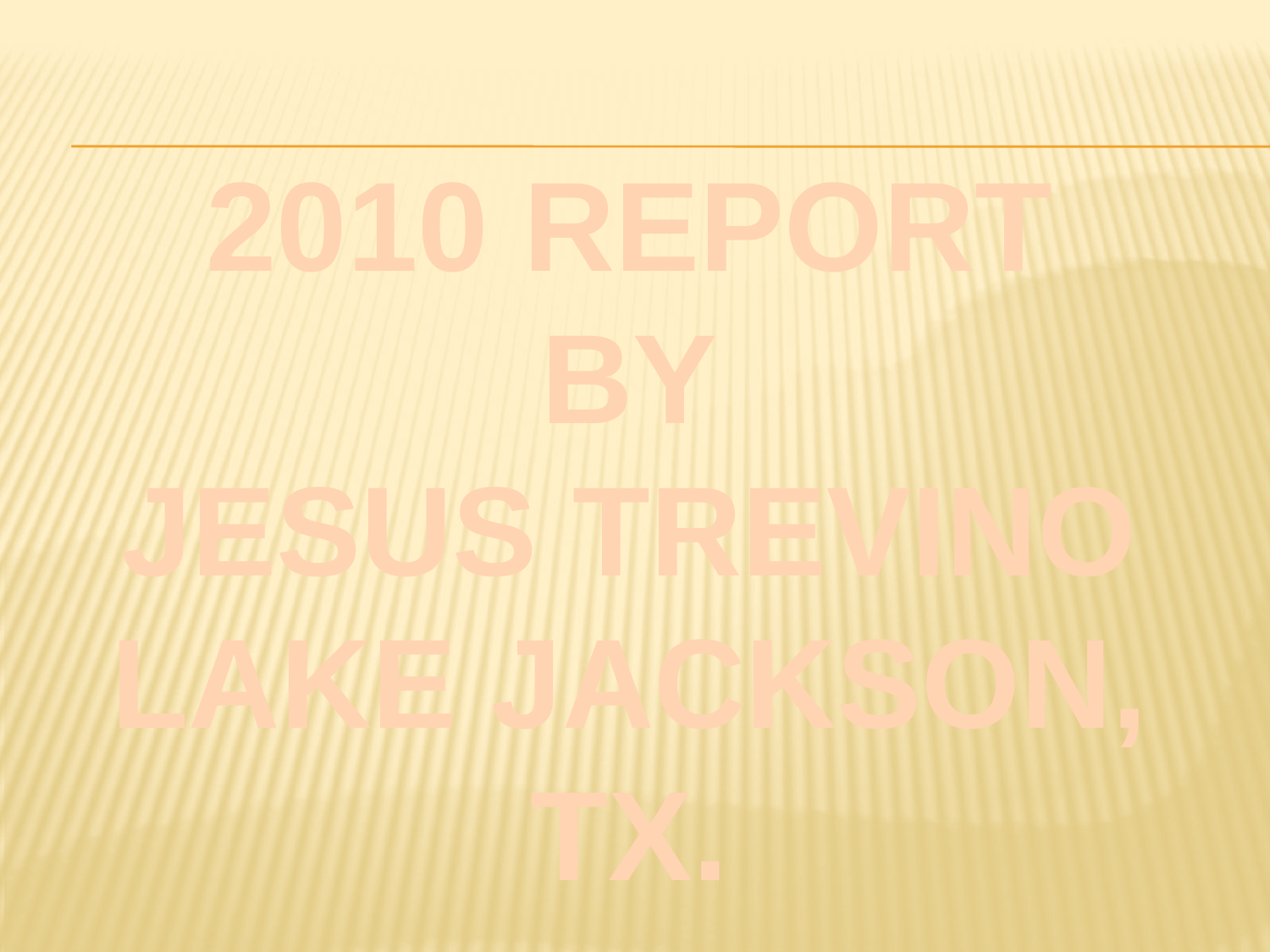

2010 REPORT
BY
JESUS TREVINO
LAKE JACKSON, TX.